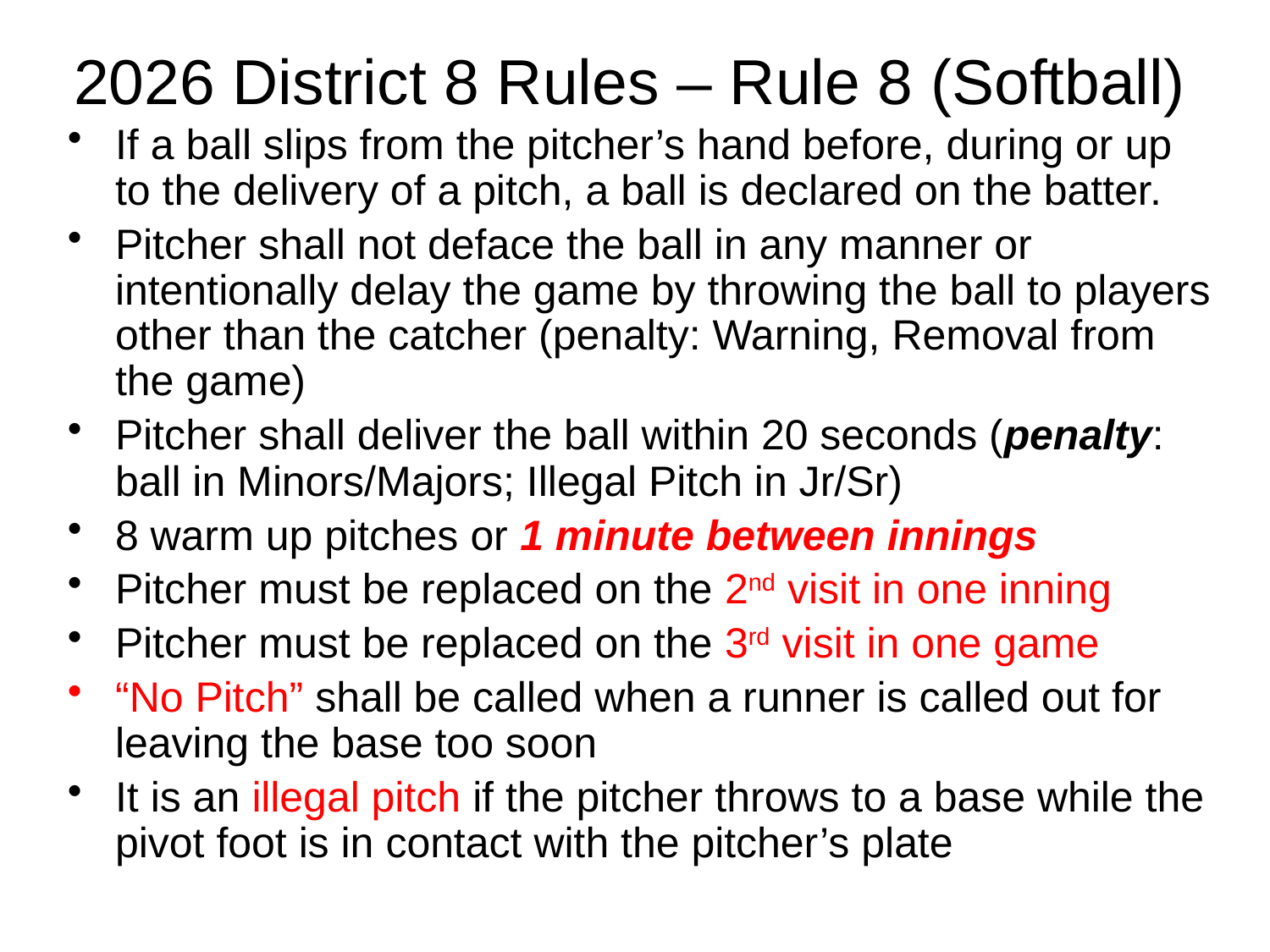

# 2026 District 8 Rules – Rule 8 (Softball)
If a ball slips from the pitcher’s hand before, during or up to the delivery of a pitch, a ball is declared on the batter.
Pitcher shall not deface the ball in any manner or intentionally delay the game by throwing the ball to players other than the catcher (penalty: Warning, Removal from the game)
Pitcher shall deliver the ball within 20 seconds (penalty: ball in Minors/Majors; Illegal Pitch in Jr/Sr)
8 warm up pitches or 1 minute between innings
Pitcher must be replaced on the 2nd visit in one inning
Pitcher must be replaced on the 3rd visit in one game
“No Pitch” shall be called when a runner is called out for leaving the base too soon
It is an illegal pitch if the pitcher throws to a base while the pivot foot is in contact with the pitcher’s plate